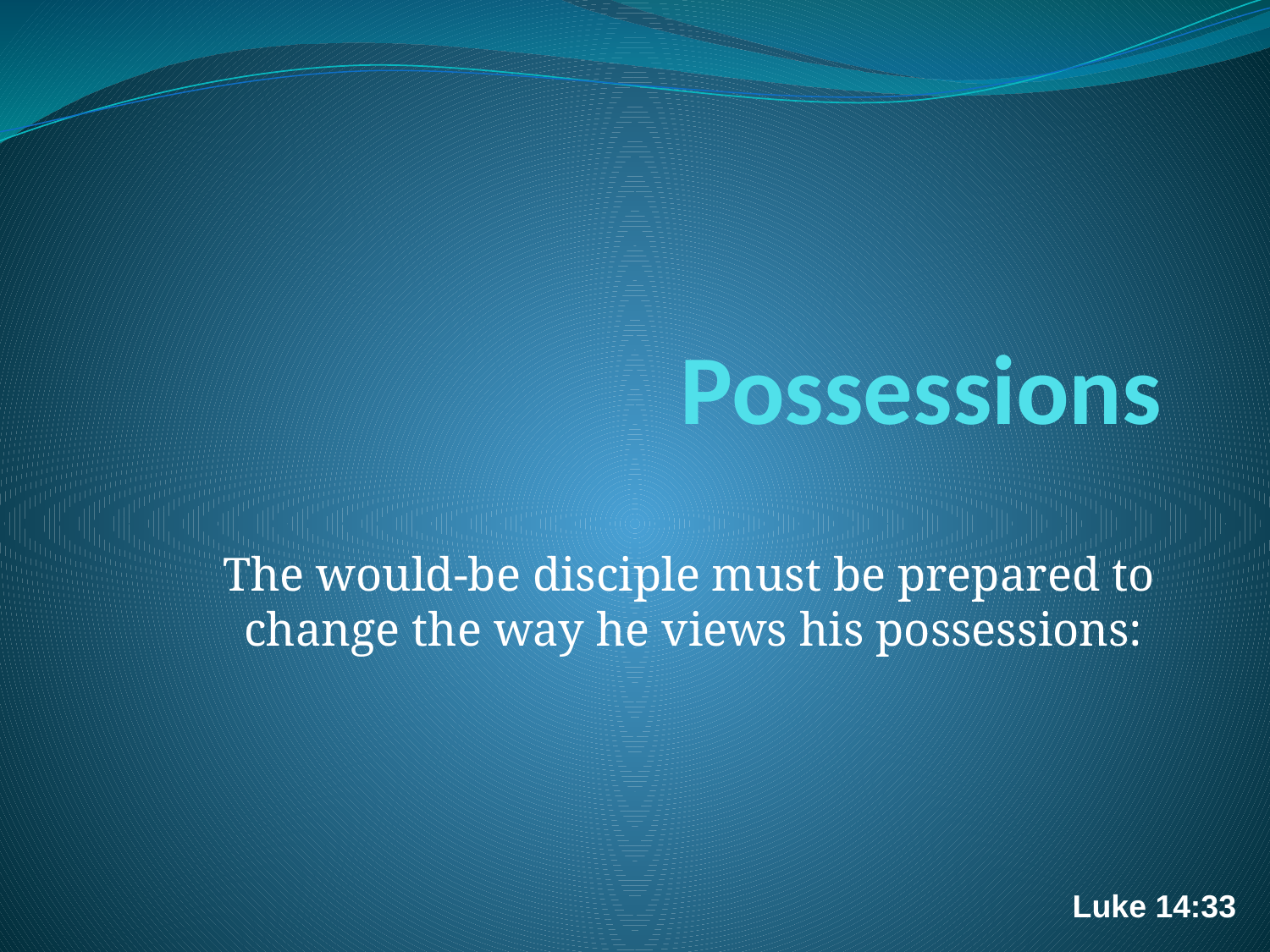

# Possessions
The would-be disciple must be prepared to change the way he views his possessions:
Luke 14:33